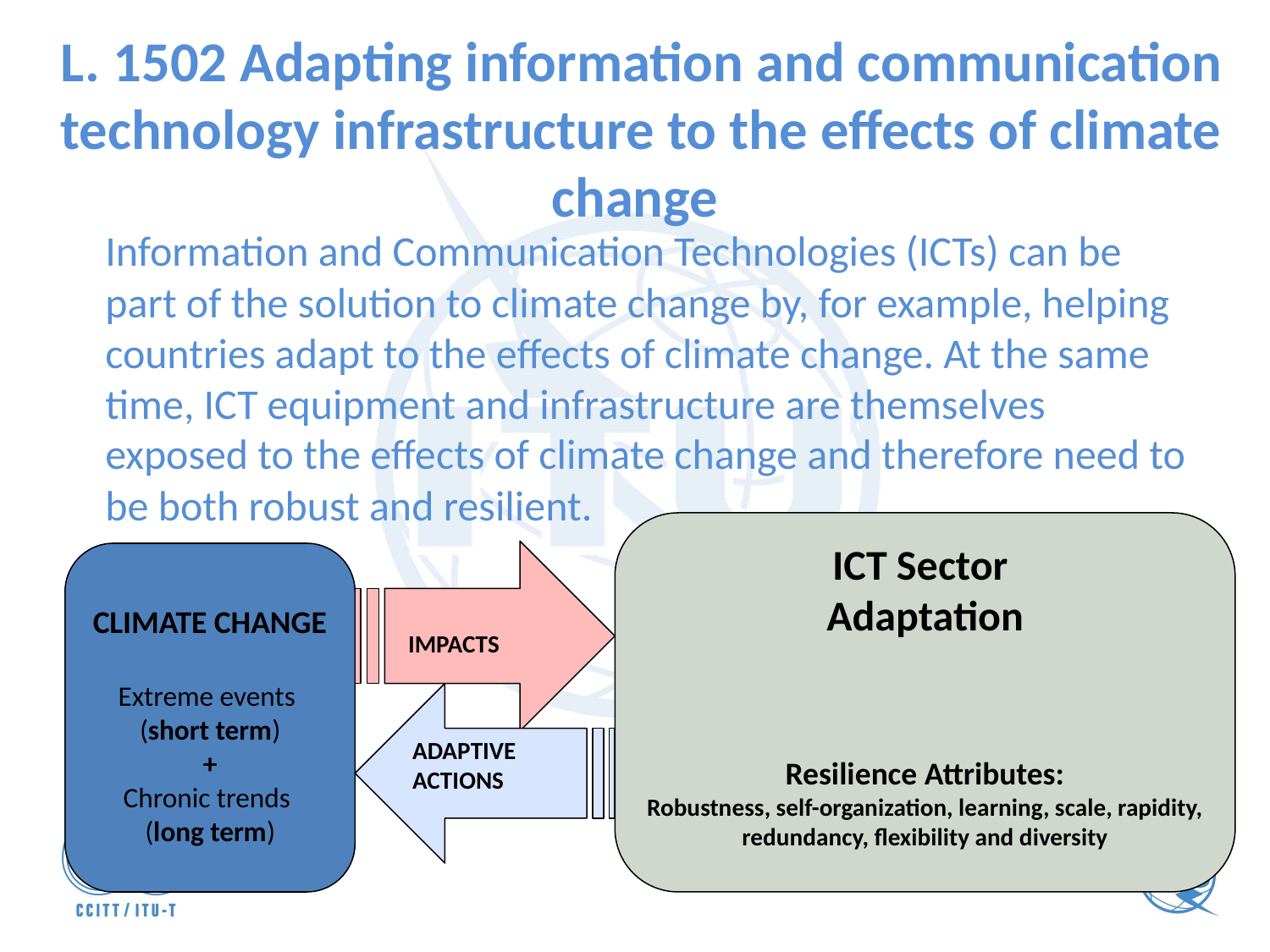

# L. 1502 Adapting information and communication technology infrastructure to the effects of climate change

Information and Communication Technologies (ICTs) can be part of the solution to climate change by, for example, helping countries adapt to the effects of climate change. At the same time, ICT equipment and infrastructure are themselves exposed to the effects of climate change and therefore need to be both robust and resilient.

ICT Sector
Adaptation

Resilience Attributes:
Robustness, self-organization, learning, scale, rapidity, redundancy, flexibility and diversity

  IMPACTS

CLIMATE CHANGE

Extreme events
(short term)
+
Chronic trends
(long term)
ADAPTIVE ACTIONS